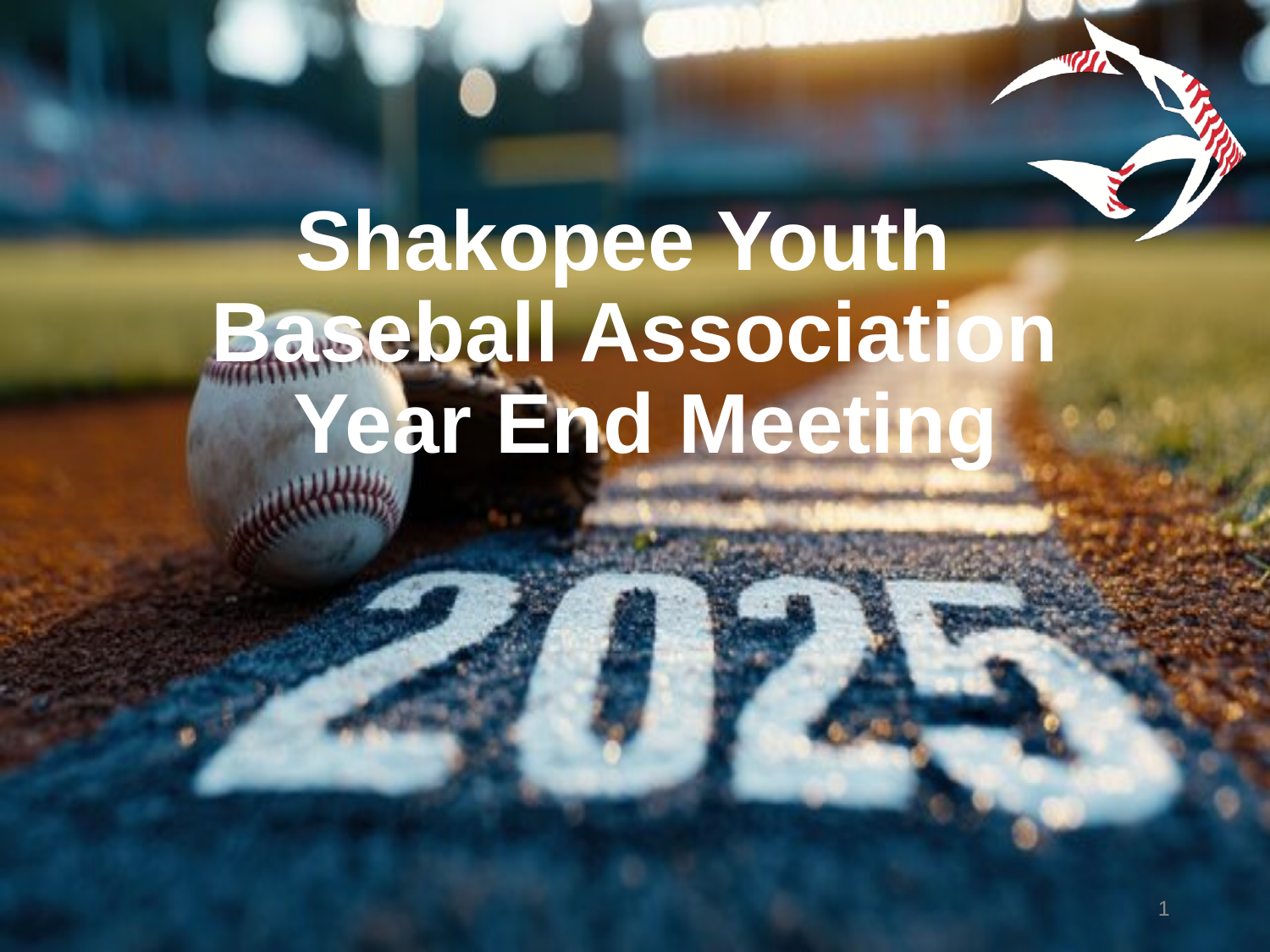

# Shakopee Youth Baseball Association Year End Meeting
1